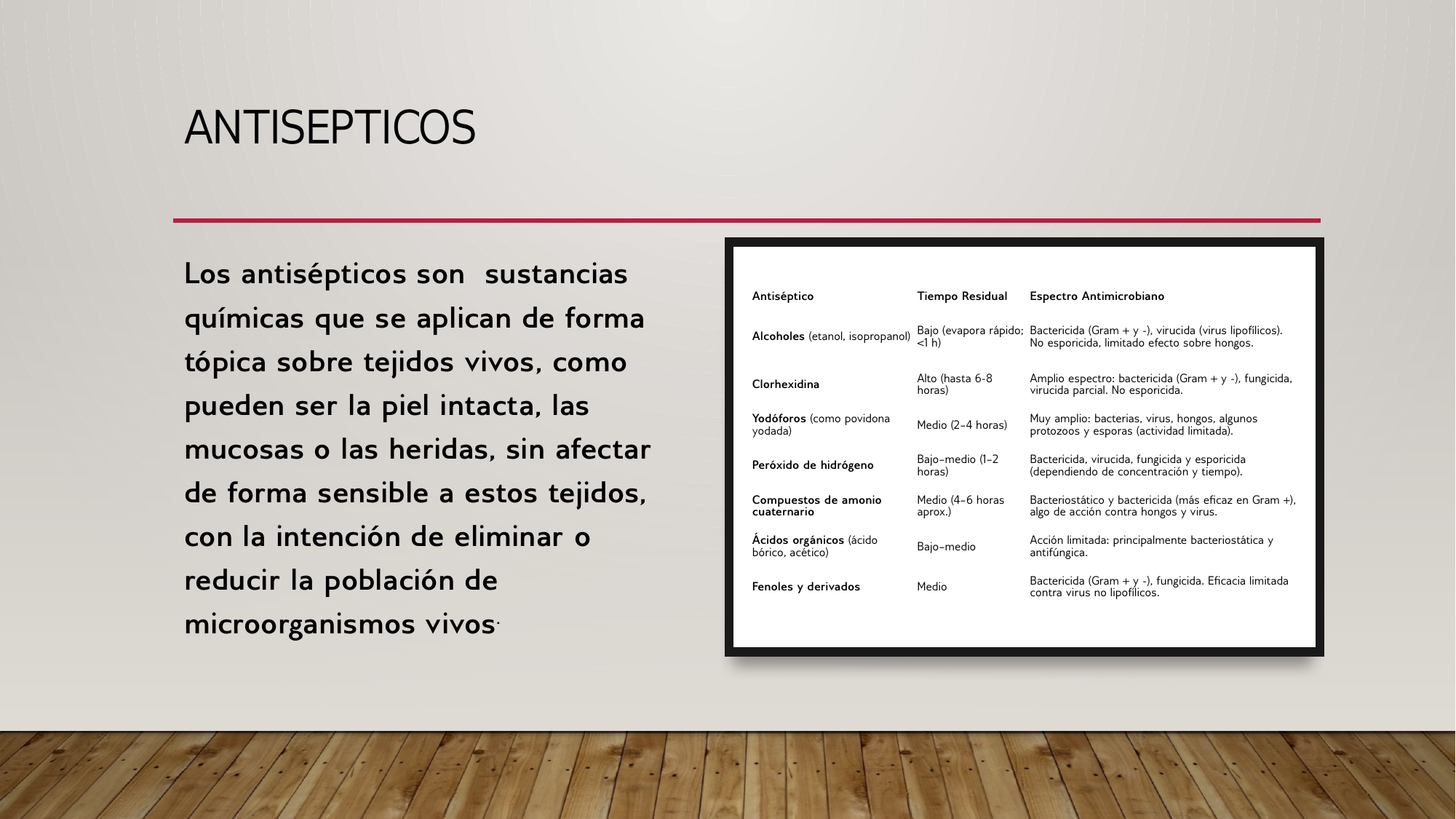

# ANTISEPTICOS

Los antisépticos son  sustancias químicas que se aplican de forma tópica sobre tejidos vivos, como pueden ser la piel intacta, las mucosas o las heridas, sin afectar de forma sensible a estos tejidos, con la intención de eliminar o reducir la población de microorganismos vivos.

| Antiséptico | Tiempo Residual | Espectro Antimicrobiano |
| --- | --- | --- |
| Alcoholes (etanol, isopropanol) | Bajo (evapora rápido; <1 h) | Bactericida (Gram + y -), virucida (virus lipofílicos). No esporicida, limitado efecto sobre hongos. |
| Clorhexidina | Alto (hasta 6-8 horas) | Amplio espectro: bactericida (Gram + y -), fungicida, virucida parcial. No esporicida. |
| Yodóforos (como povidona yodada) | Medio (2–4 horas) | Muy amplio: bacterias, virus, hongos, algunos protozoos y esporas (actividad limitada). |
| Peróxido de hidrógeno | Bajo–medio (1–2 horas) | Bactericida, virucida, fungicida y esporicida (dependiendo de concentración y tiempo). |
| Compuestos de amonio cuaternario | Medio (4–6 horas aprox.) | Bacteriostático y bactericida (más eficaz en Gram +), algo de acción contra hongos y virus. |
| Ácidos orgánicos (ácido bórico, acético) | Bajo–medio | Acción limitada: principalmente bacteriostática y antifúngica. |
| Fenoles y derivados | Medio | Bactericida (Gram + y -), fungicida. Eficacia limitada contra virus no lipofílicos. |